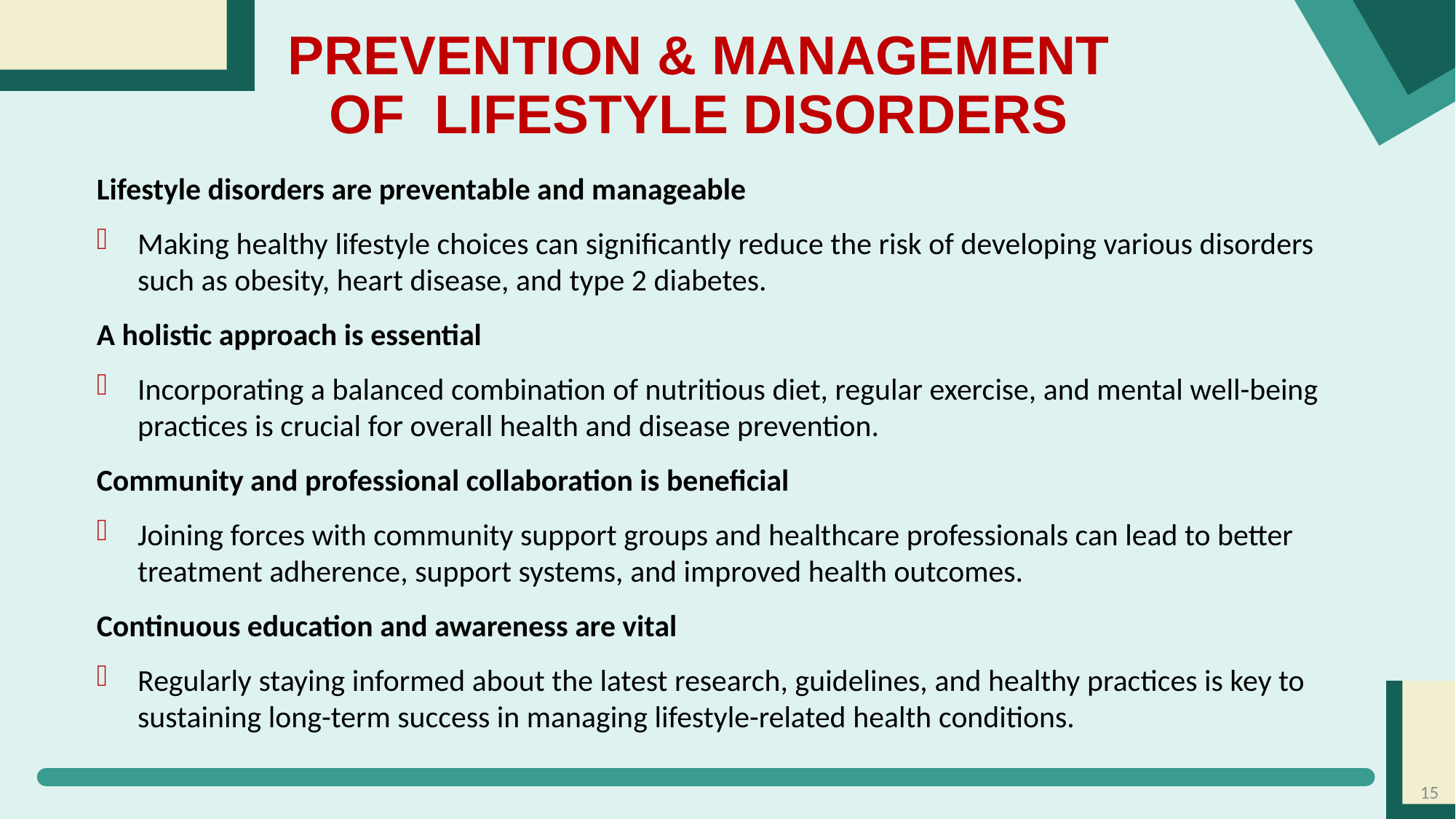

PREVENTION & MANAGEMENT
OF  LIFESTYLE DISORDERS
Lifestyle disorders are preventable and manageable
Making healthy lifestyle choices can significantly reduce the risk of developing various disorders such as obesity, heart disease, and type 2 diabetes.
A holistic approach is essential
Incorporating a balanced combination of nutritious diet, regular exercise, and mental well-being practices is crucial for overall health and disease prevention.
Community and professional collaboration is beneficial
Joining forces with community support groups and healthcare professionals can lead to better treatment adherence, support systems, and improved health outcomes.
Continuous education and awareness are vital
Regularly staying informed about the latest research, guidelines, and healthy practices is key to sustaining long-term success in managing lifestyle-related health conditions.
15